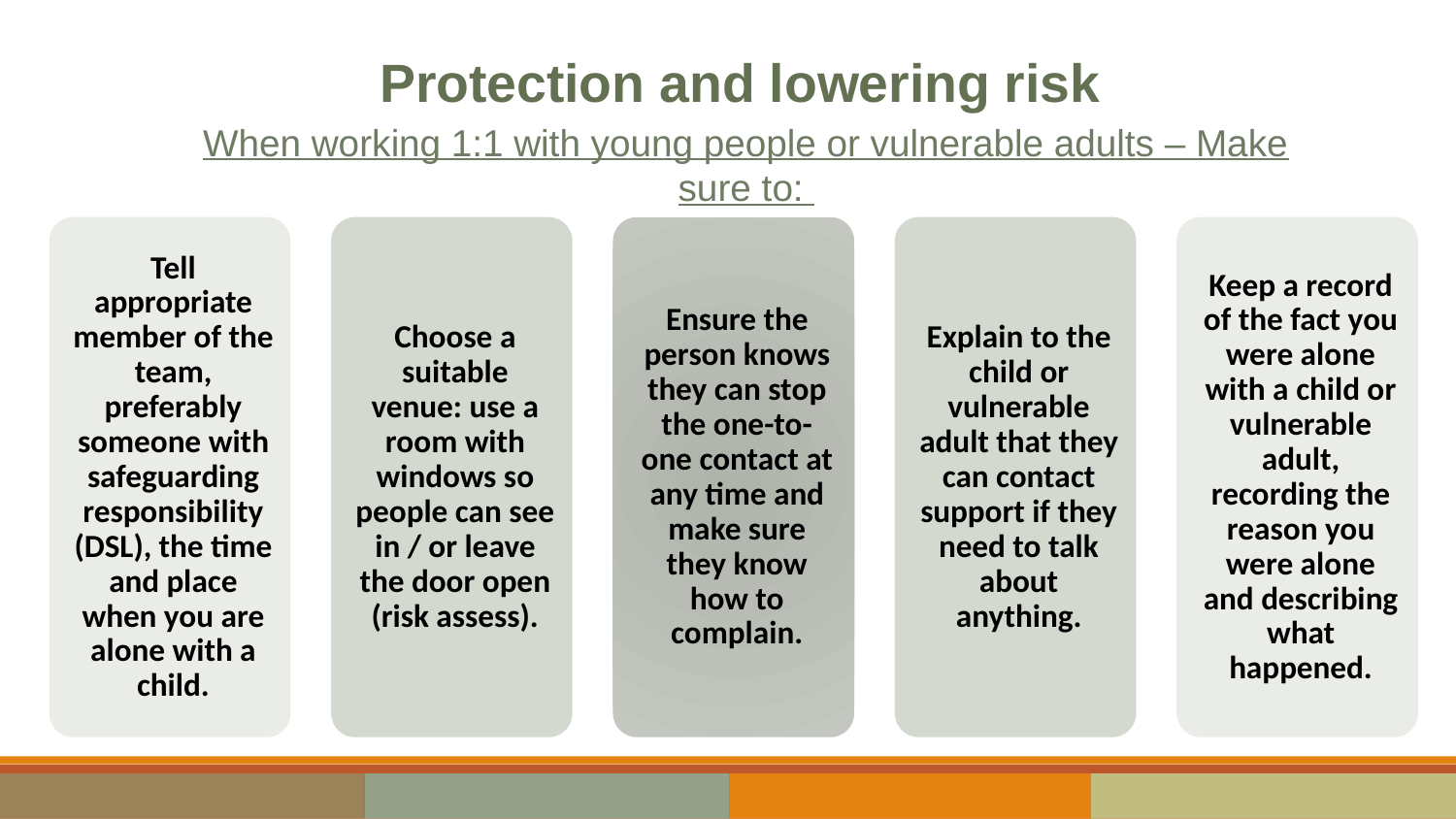

Protection and lowering risk

When working 1:1 with young people or vulnerable adults – Make sure to:

Tell appropriate member of the team, preferably someone with safeguarding responsibility (DSL), the time and place when you are alone with a child.
Choose a suitable venue: use a room with windows so people can see in / or leave the door open (risk assess).
Ensure the person knows they can stop the one-to-one contact at any time and make sure they know how to complain.
Explain to the child or vulnerable adult that they can contact support if they need to talk about anything.
Keep a record of the fact you were alone with a child or vulnerable adult, recording the reason you were alone and describing what happened.